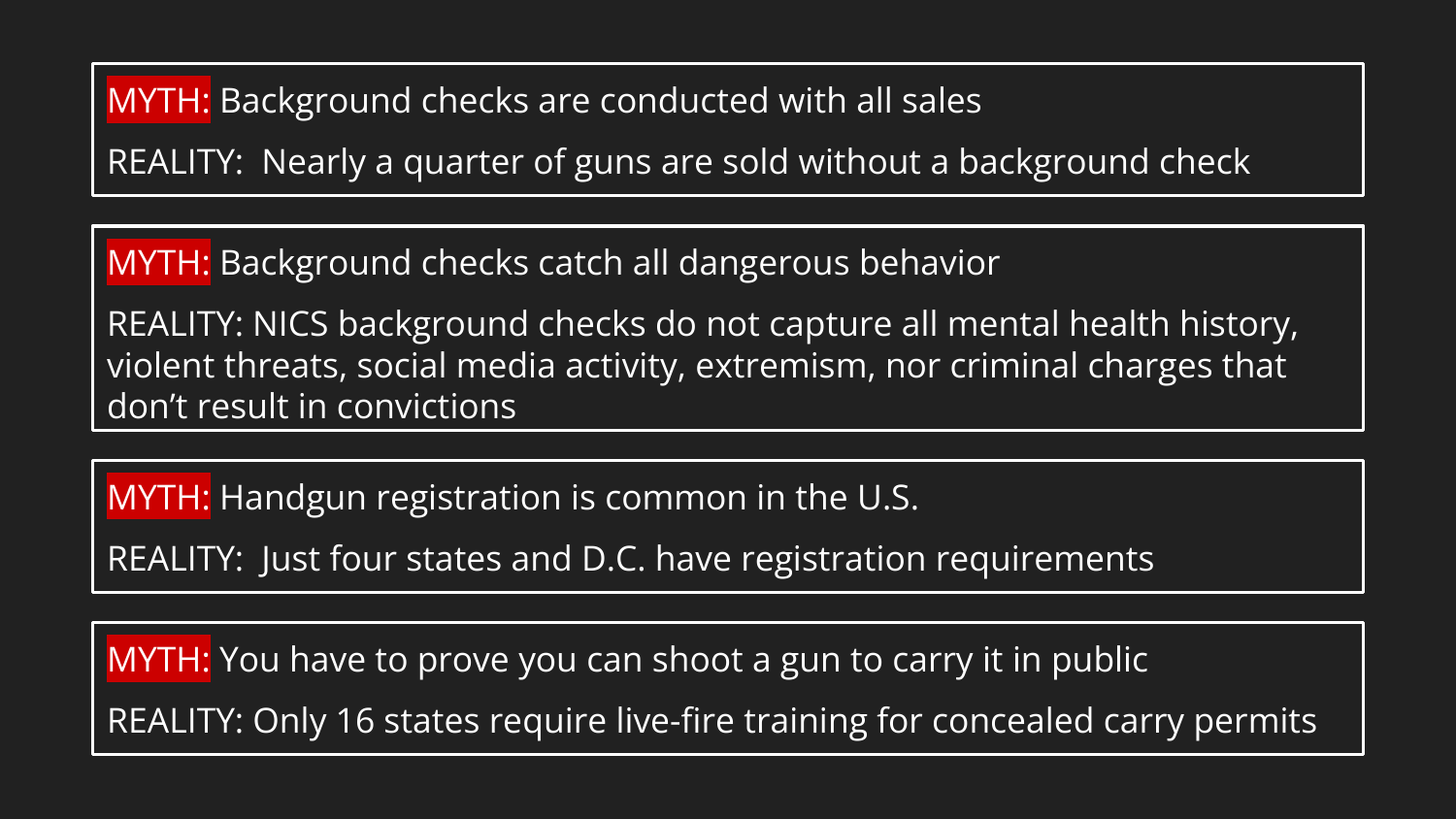

# MYTH: Background checks are conducted with all sales
REALITY:	 Nearly a quarter of guns are sold without a background check
MYTH: Background checks catch all dangerous behavior
REALITY:	NICS background checks do not capture all mental health history, violent threats, social media activity, extremism, nor criminal charges that don’t result in convictions

MYTH: Handgun registration is common in the U.S.
REALITY:	 Just four states and D.C. have registration requirements
MYTH: You have to prove you can shoot a gun to carry it in public
REALITY: Only 16 states require live-fire training for concealed carry permits